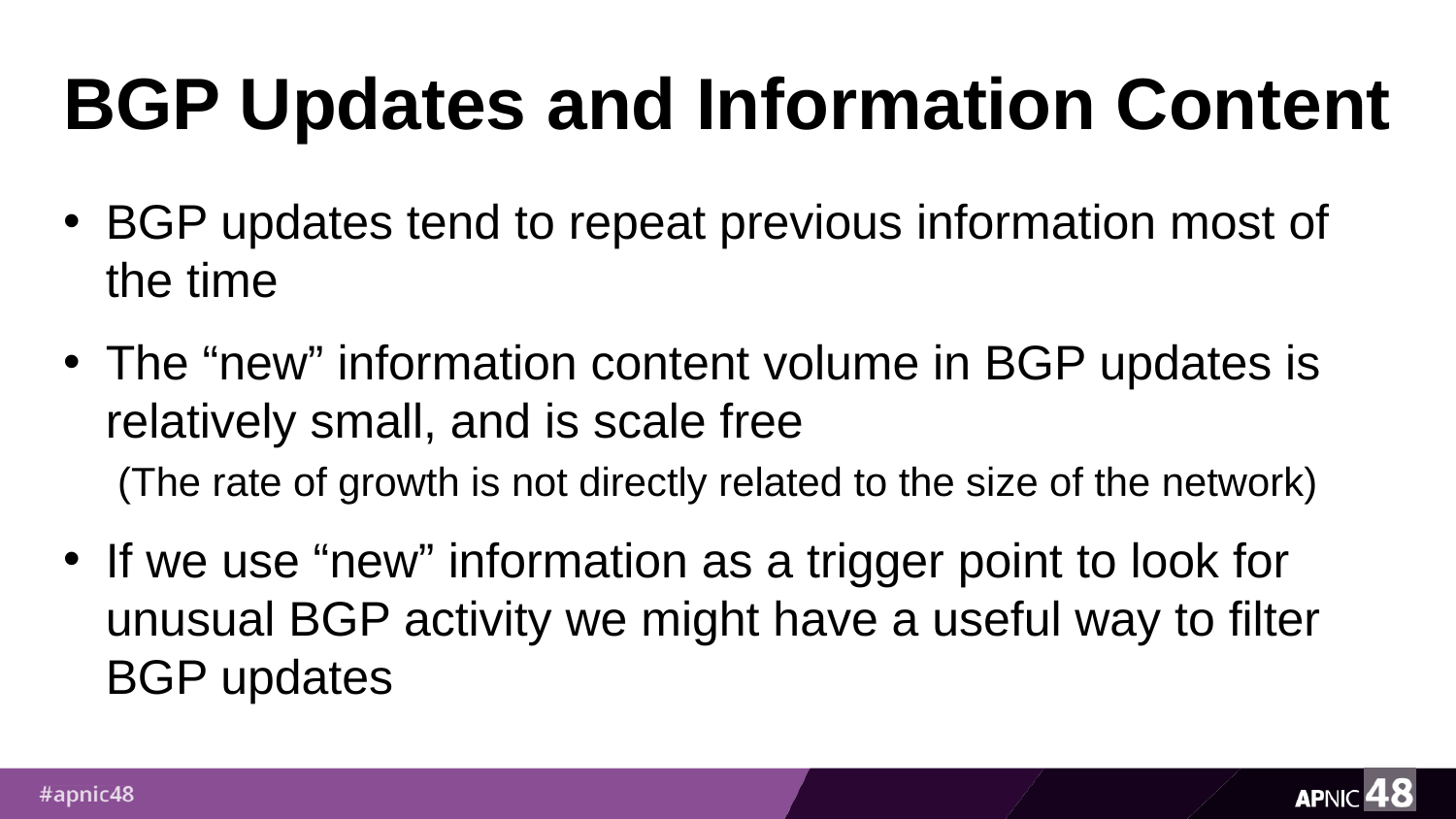

# BGP Updates and Information Content
BGP updates tend to repeat previous information most of the time
The “new” information content volume in BGP updates is relatively small, and is scale free
(The rate of growth is not directly related to the size of the network)
If we use “new” information as a trigger point to look for unusual BGP activity we might have a useful way to filter BGP updates